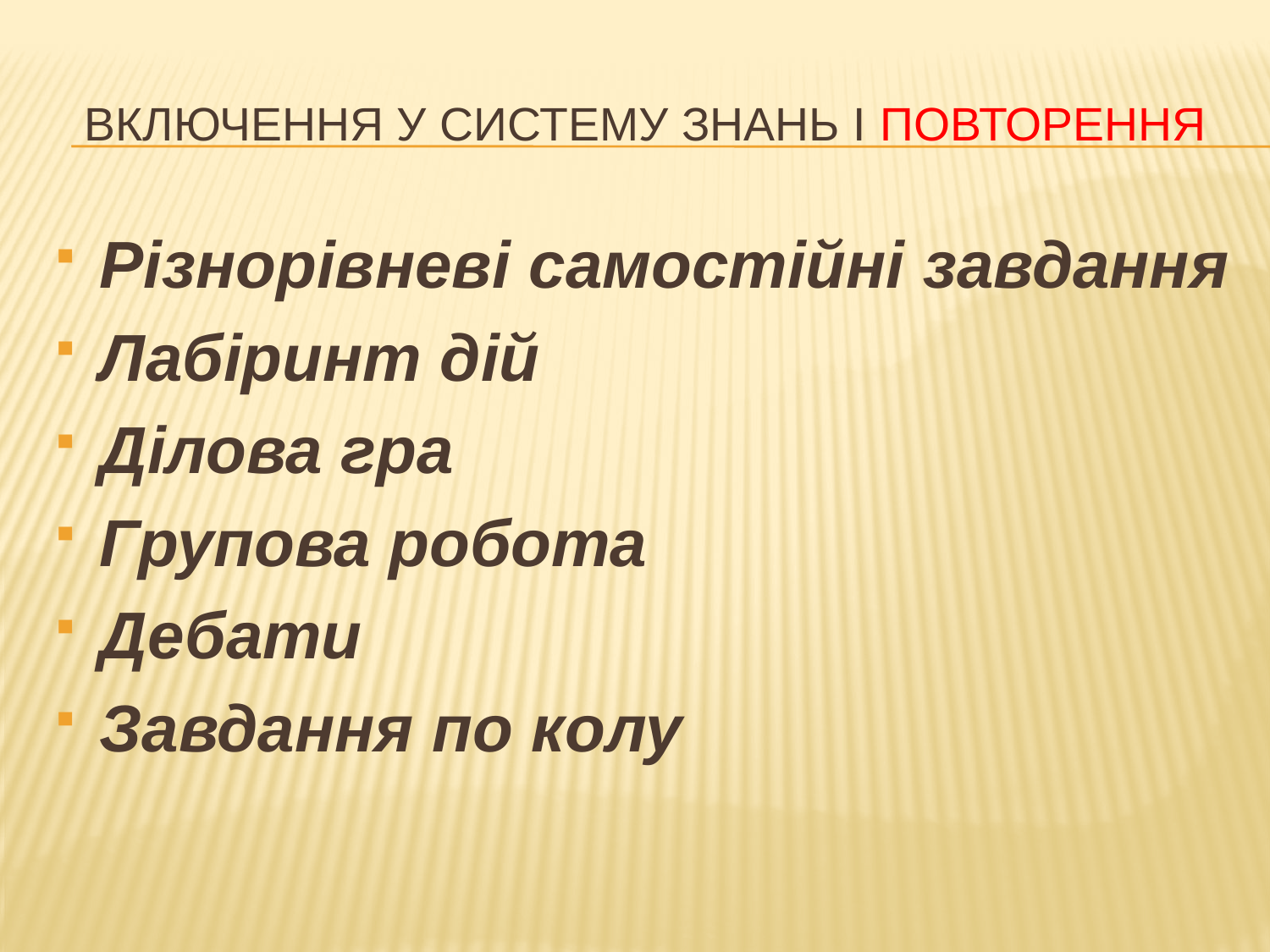

# Включення у систему знань і повторення
Різнорівневі самостійні завдання
Лабіринт дій
Ділова гра
Групова робота
Дебати
Завдання по колу